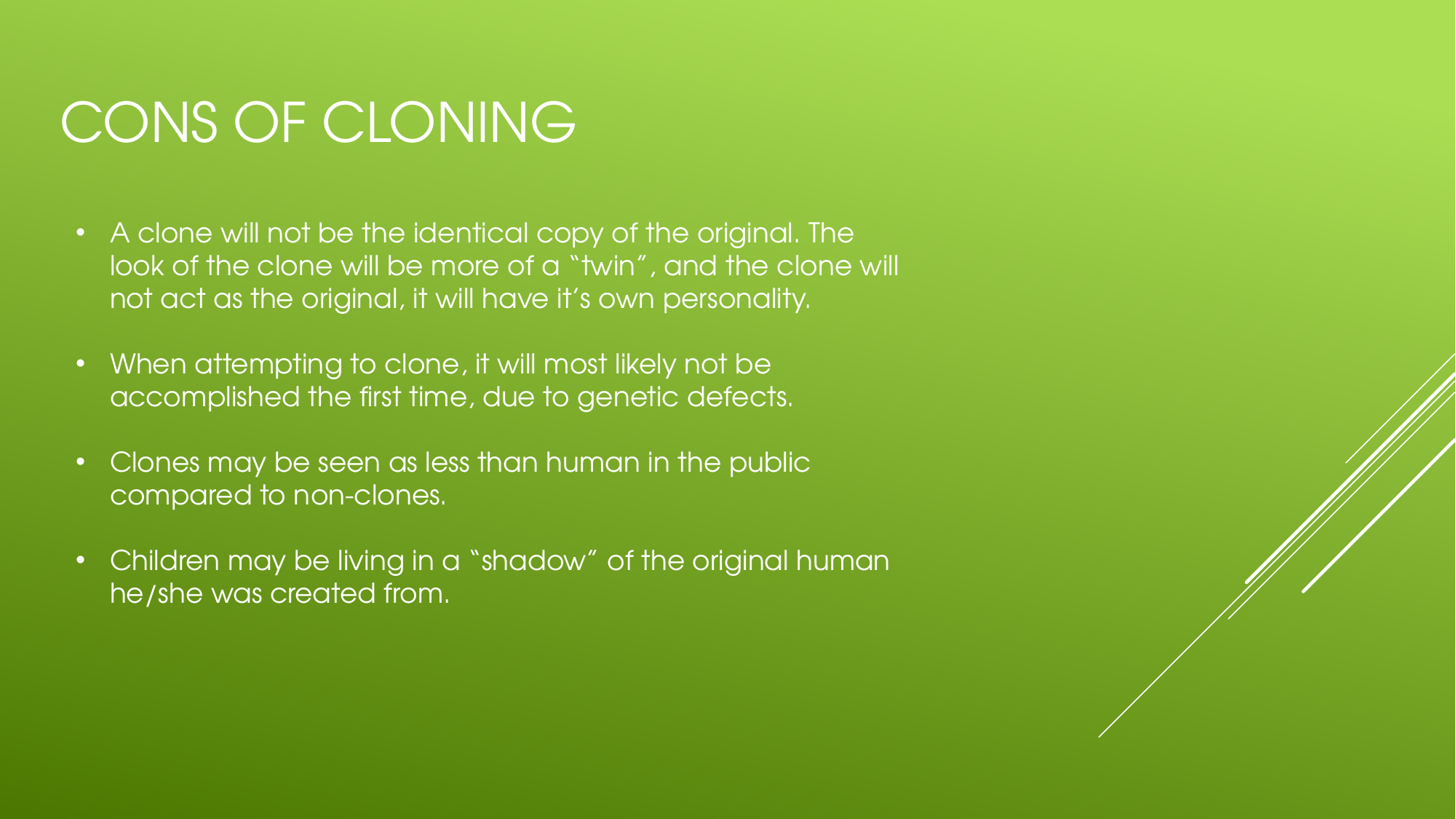

# Cons of Cloning
A clone will not be the identical copy of the original. The look of the clone will be more of a “twin”, and the clone will not act as the original, it will have it’s own personality.

When attempting to clone, it will most likely not be accomplished the first time, due to genetic defects.

Clones may be seen as less than human in the public compared to non-clones.

Children may be living in a “shadow” of the original human he/she was created from.